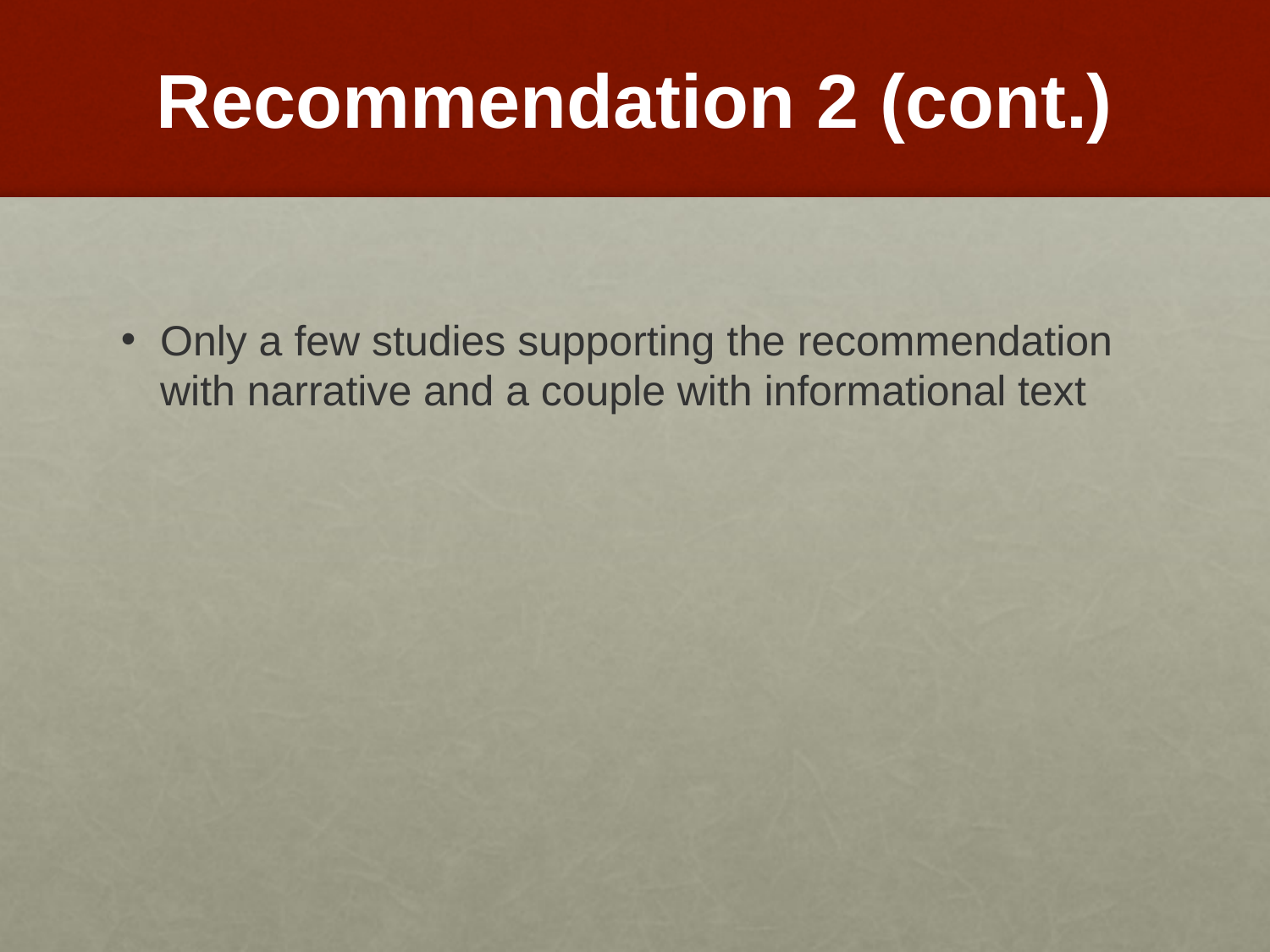

# Recommendation 2 (cont.)
Only a few studies supporting the recommendation with narrative and a couple with informational text